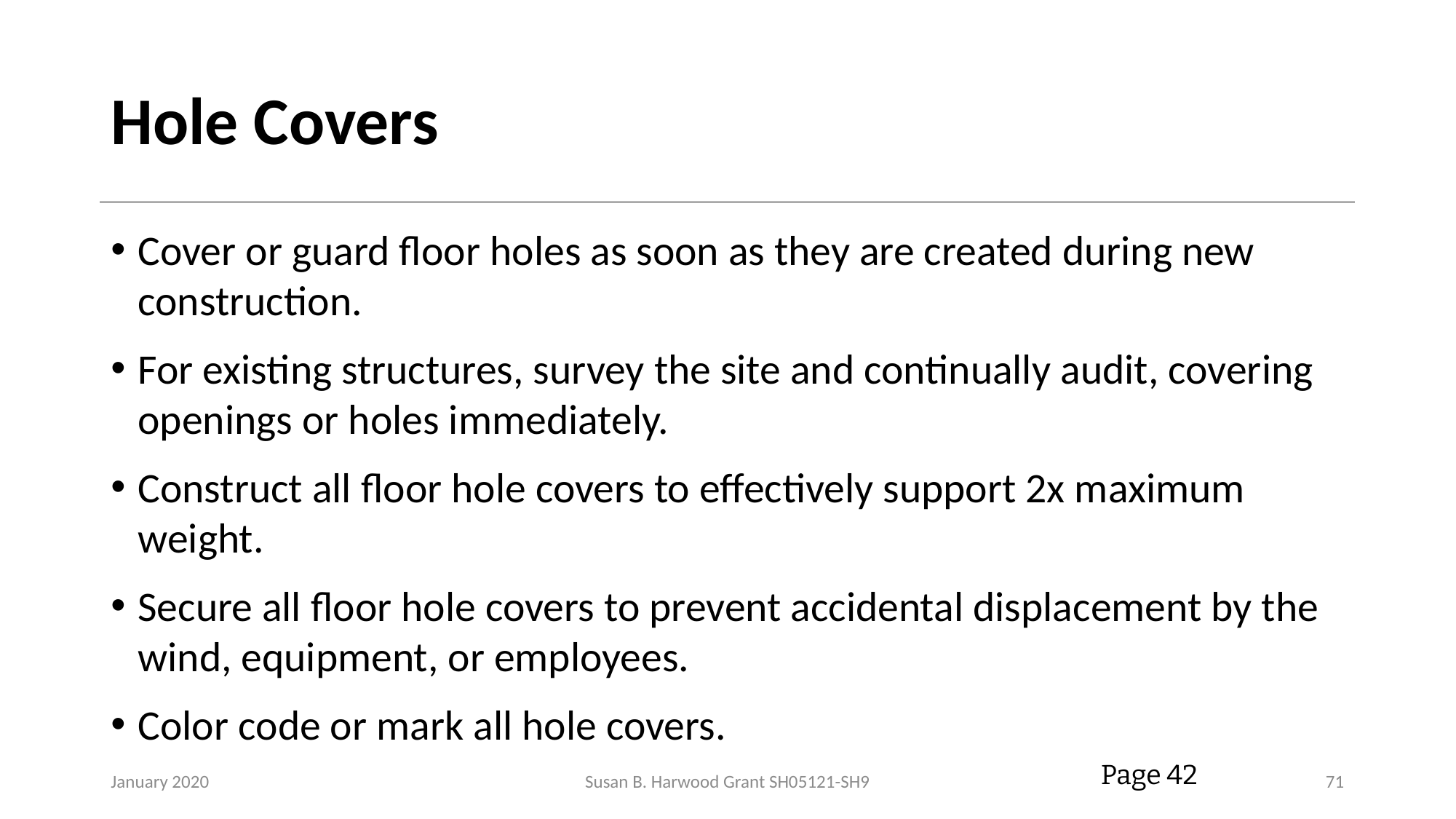

# Hole Covers
Cover or guard floor holes as soon as they are created during new construction.
For existing structures, survey the site and continually audit, covering openings or holes immediately.
Construct all floor hole covers to effectively support 2x maximum weight.
Secure all floor hole covers to prevent accidental displacement by the wind, equipment, or employees.
Color code or mark all hole covers.
Page 42
January 2020
Susan B. Harwood Grant SH05121-SH9
71